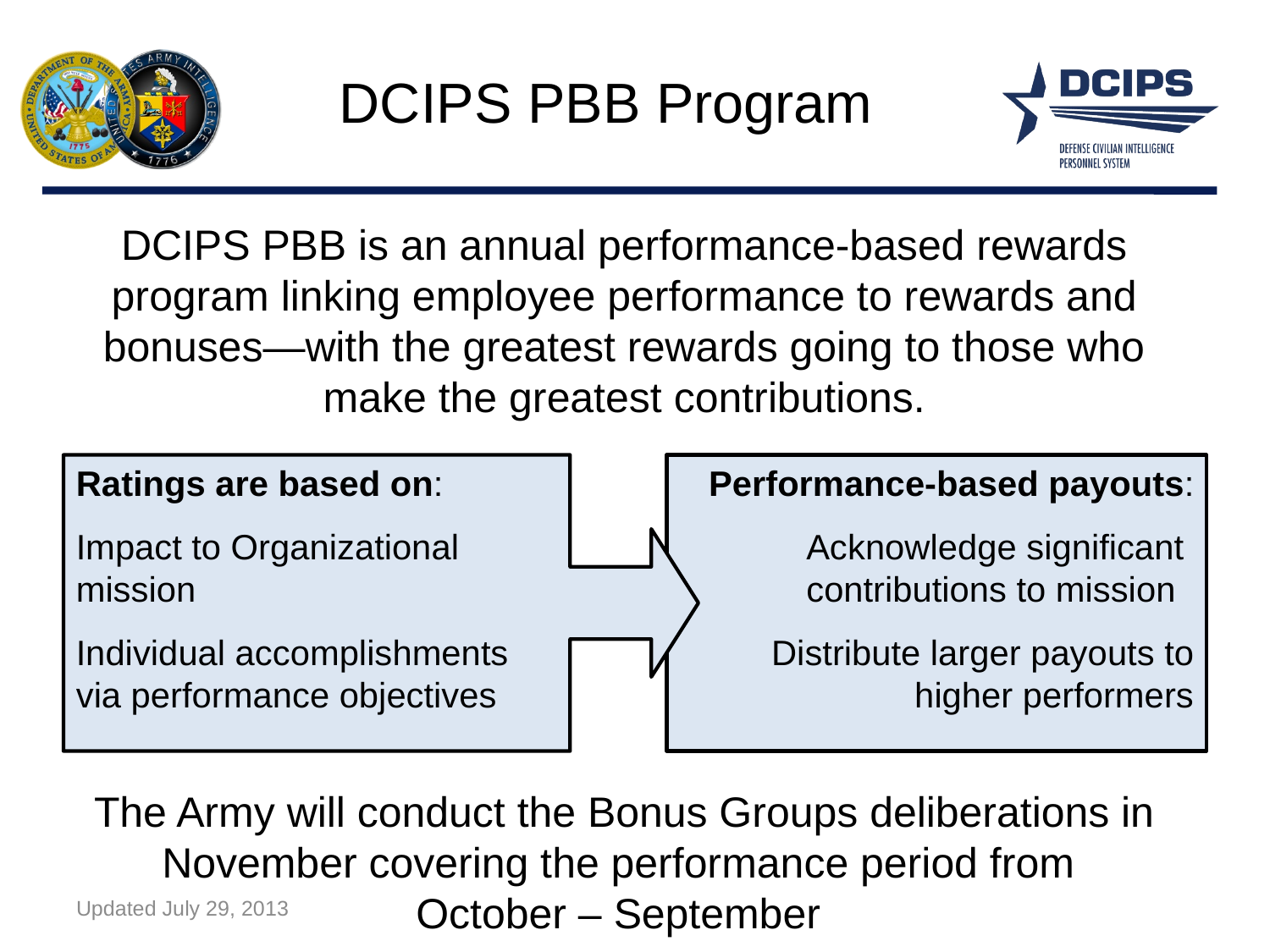

# DCIPS PBB Program
DCIPS PBB is an annual performance-based rewards program linking employee performance to rewards and bonuses—with the greatest rewards going to those who make the greatest contributions.

The Army will conduct the Bonus Groups deliberations in November covering the performance period from
October – September
Ratings are based on:
Impact to Organizational mission
Individual accomplishments via performance objectives
Performance-based payouts:
  	Acknowledge significant
    	contributions to mission
Distribute larger payouts to higher performers
Updated July 29, 2013